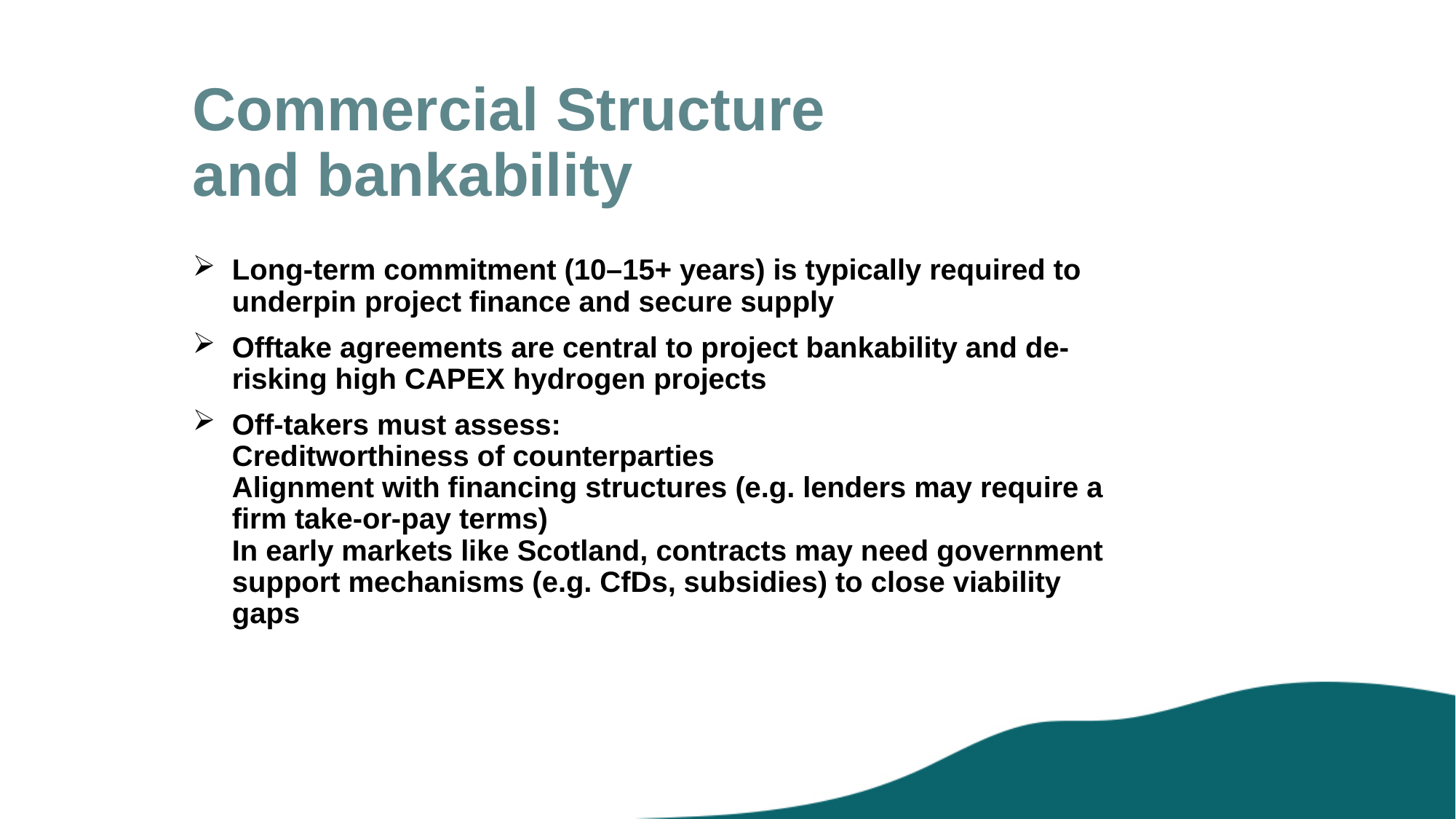

# Commercial Structure and bankability
Long-term commitment (10–15+ years) is typically required to underpin project finance and secure supply
Offtake agreements are central to project bankability and de-risking high CAPEX hydrogen projects
Off-takers must assess:
Creditworthiness of counterparties
Alignment with financing structures (e.g. lenders may require a firm take-or-pay terms)
In early markets like Scotland, contracts may need government support mechanisms (e.g. CfDs, subsidies) to close viability gaps